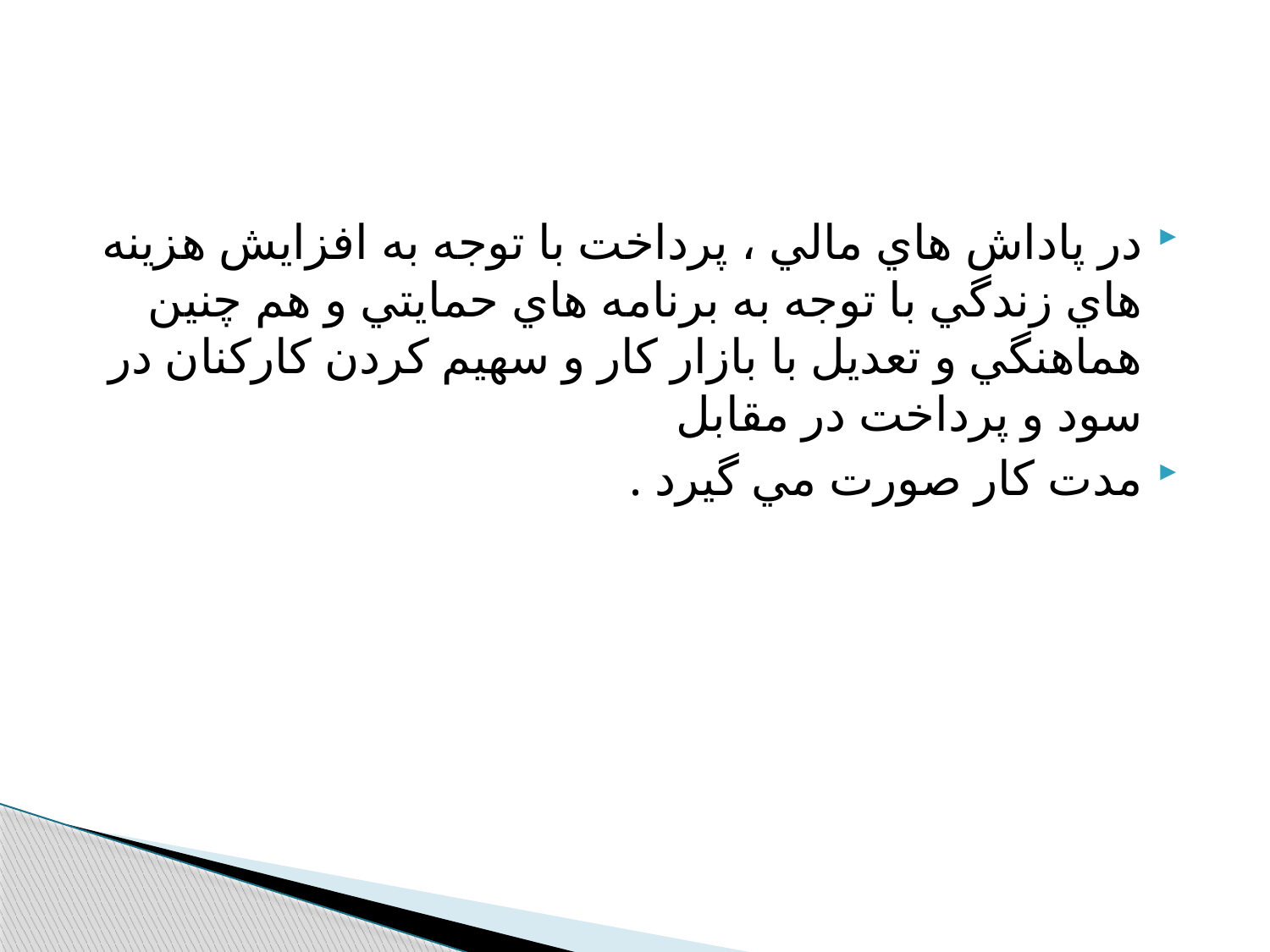

#
در پاداش هاي مالي ، پرداخت با توجه به افزايش هزينه هاي زندگي با توجه به برنامه هاي حمايتي و هم چنين هماهنگي و تعديل با بازار كار و سهيم كردن كاركنان در سود و پرداخت در مقابل
مدت كار صورت مي گيرد .